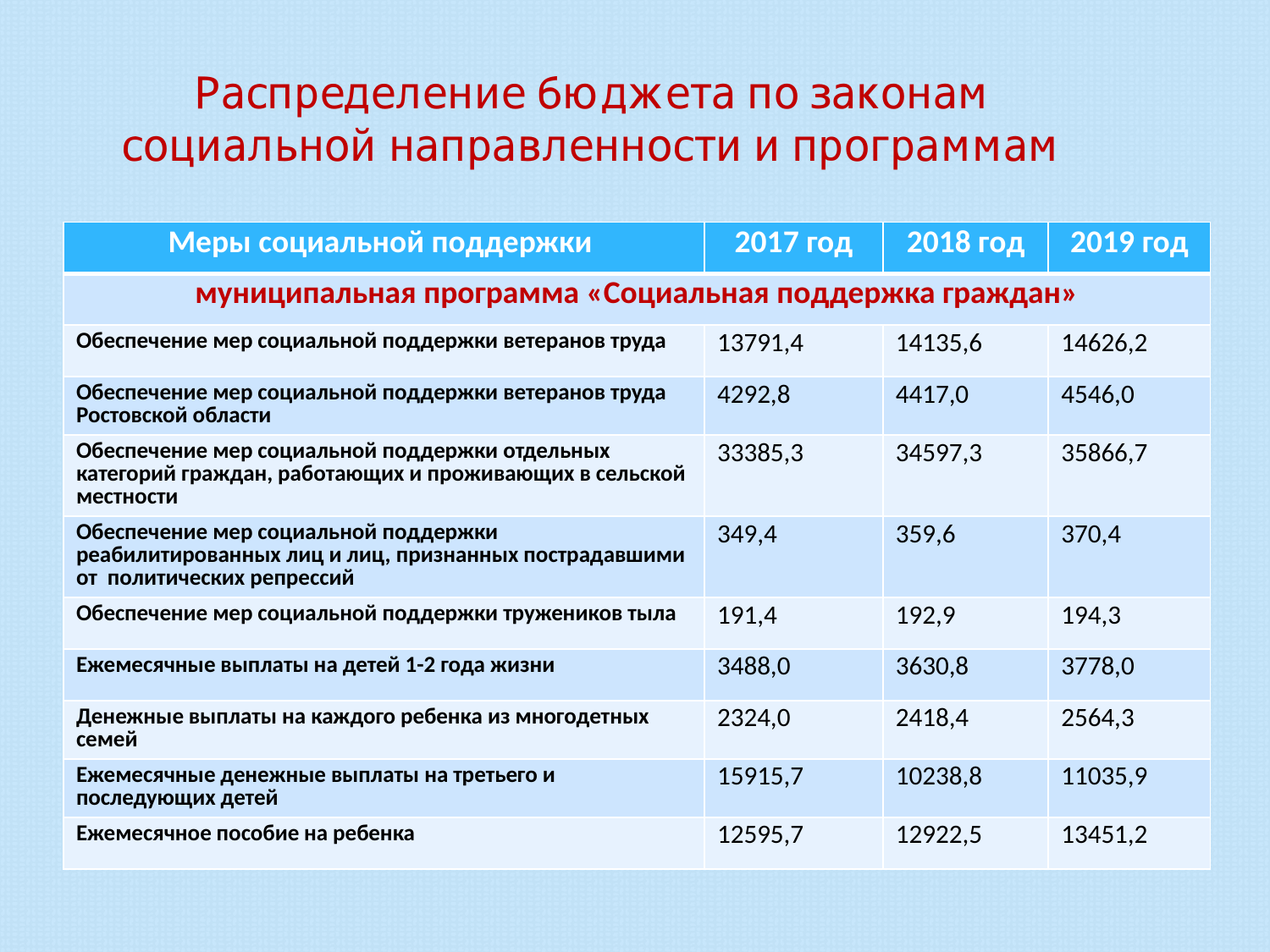

# Распределение бюджета по законам социальной направленности и программам
| Меры социальной поддержки | 2017 год | 2018 год | 2019 год |
| --- | --- | --- | --- |
| муниципальная программа «Социальная поддержка граждан» |  |  |  |
| Обеспечение мер социальной поддержки ветеранов труда | 13791,4 | 14135,6 | 14626,2 |
| Обеспечение мер социальной поддержки ветеранов труда Ростовской области | 4292,8 | 4417,0 | 4546,0 |
| Обеспечение мер социальной поддержки отдельных категорий граждан, работающих и проживающих в сельской местности | 33385,3 | 34597,3 | 35866,7 |
| Обеспечение мер социальной поддержки реабилитированных лиц и лиц, признанных пострадавшими от политических репрессий | 349,4 | 359,6 | 370,4 |
| Обеспечение мер социальной поддержки тружеников тыла | 191,4 | 192,9 | 194,3 |
| Ежемесячные выплаты на детей 1-2 года жизни | 3488,0 | 3630,8 | 3778,0 |
| Денежные выплаты на каждого ребенка из многодетных семей | 2324,0 | 2418,4 | 2564,3 |
| Ежемесячные денежные выплаты на третьего и последующих детей | 15915,7 | 10238,8 | 11035,9 |
| Ежемесячное пособие на ребенка | 12595,7 | 12922,5 | 13451,2 |